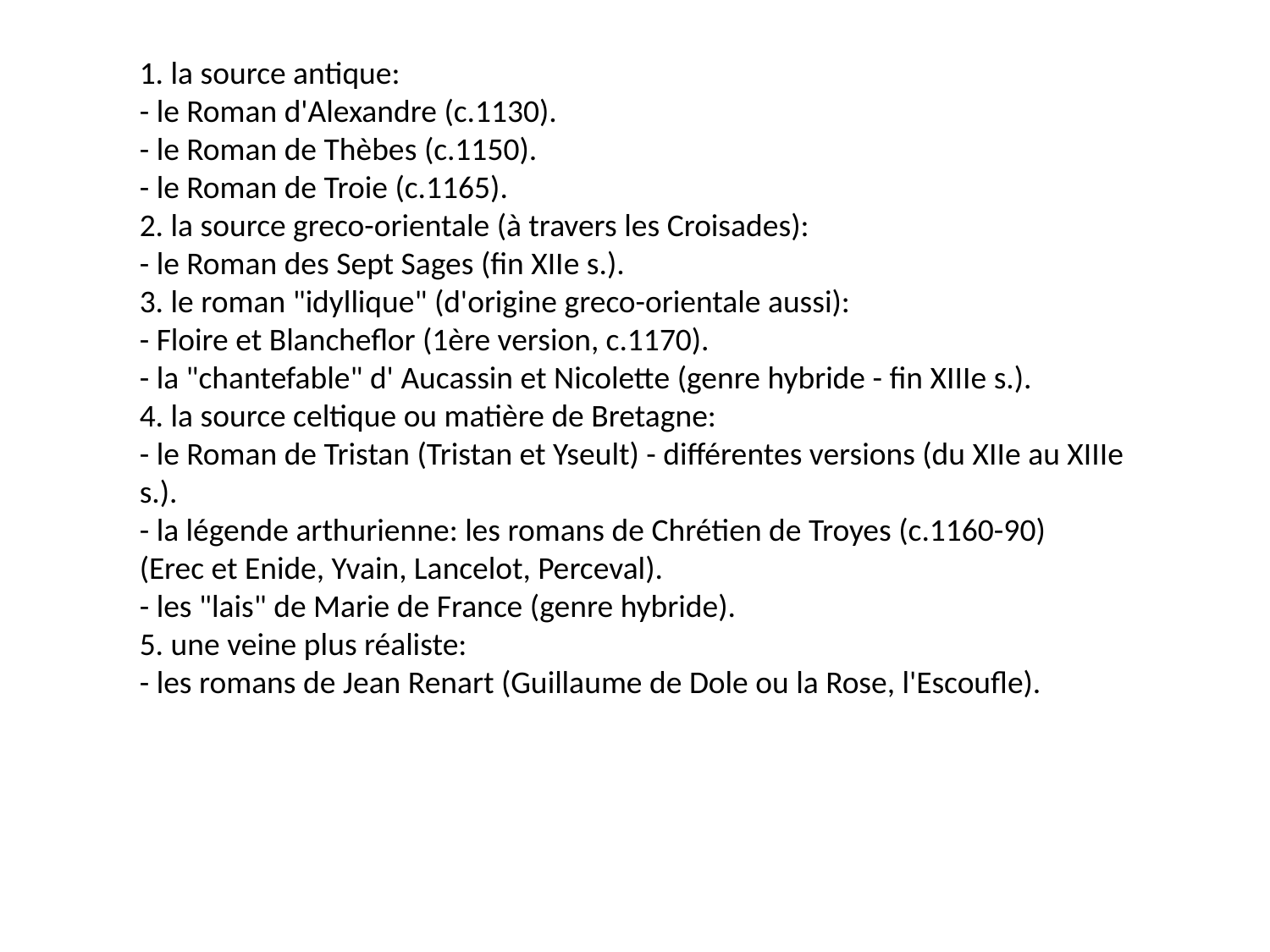

1. la source antique:
- le Roman d'Alexandre (c.1130).
- le Roman de Thèbes (c.1150).
- le Roman de Troie (c.1165).
2. la source greco-orientale (à travers les Croisades):
- le Roman des Sept Sages (fin XIIe s.).
3. le roman "idyllique" (d'origine greco-orientale aussi):
- Floire et Blancheflor (1ère version, c.1170).
- la "chantefable" d' Aucassin et Nicolette (genre hybride - fin XIIIe s.).
4. la source celtique ou matière de Bretagne:
- le Roman de Tristan (Tristan et Yseult) - différentes versions (du XIIe au XIIIe s.).
- la légende arthurienne: les romans de Chrétien de Troyes (c.1160-90)
(Erec et Enide, Yvain, Lancelot, Perceval).
- les "lais" de Marie de France (genre hybride).
5. une veine plus réaliste:
- les romans de Jean Renart (Guillaume de Dole ou la Rose, l'Escoufle).